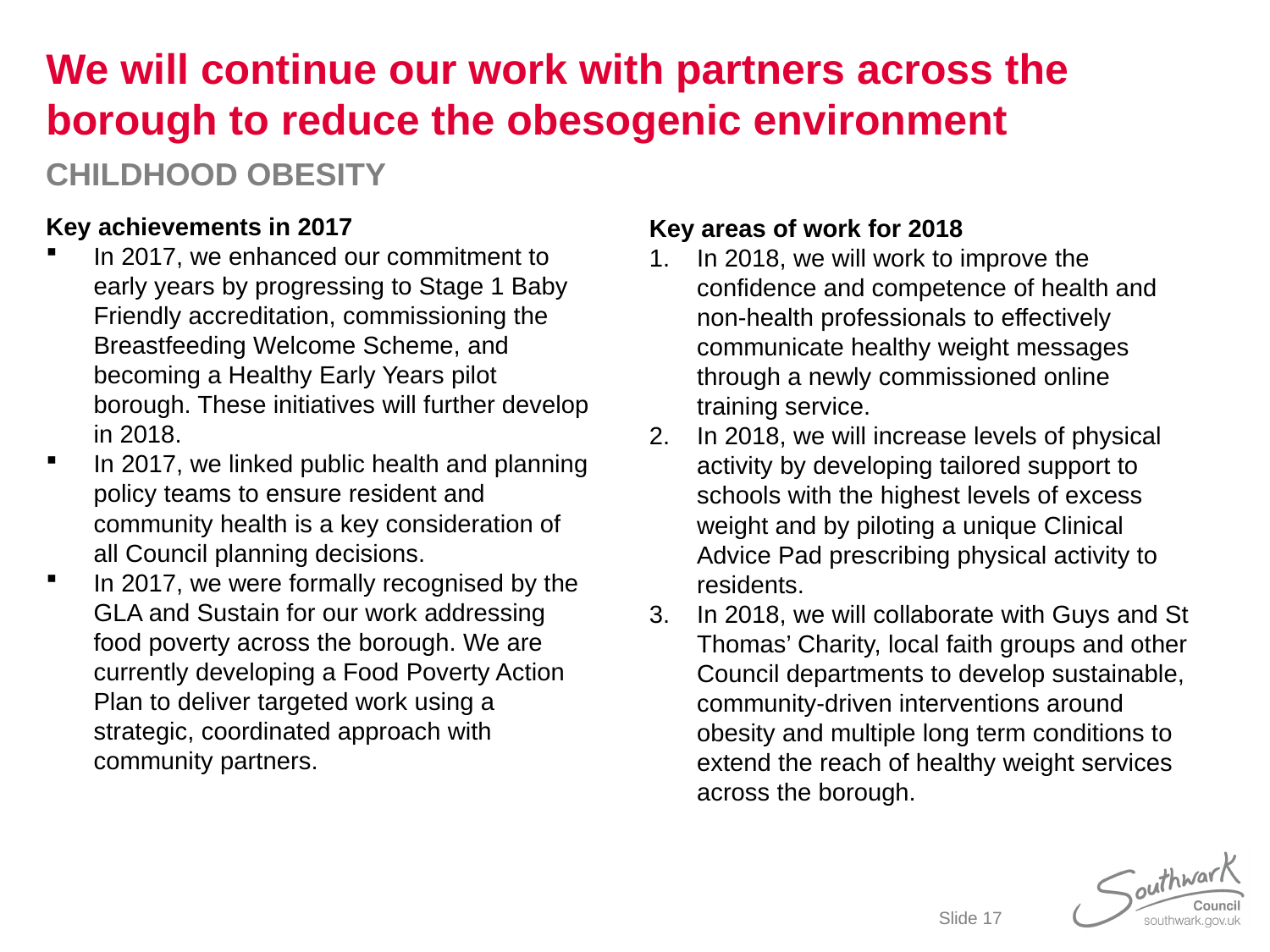

# We will continue our work with partners across the borough to reduce the obesogenic environment
CHILDHOOD OBESITY
Key achievements in 2017
In 2017, we enhanced our commitment to early years by progressing to Stage 1 Baby Friendly accreditation, commissioning the Breastfeeding Welcome Scheme, and becoming a Healthy Early Years pilot borough. These initiatives will further develop in 2018.
In 2017, we linked public health and planning policy teams to ensure resident and community health is a key consideration of all Council planning decisions.
In 2017, we were formally recognised by the GLA and Sustain for our work addressing food poverty across the borough. We are currently developing a Food Poverty Action Plan to deliver targeted work using a strategic, coordinated approach with community partners.

Key areas of work for 2018
In 2018, we will work to improve the confidence and competence of health and non-health professionals to effectively communicate healthy weight messages through a newly commissioned online training service.
In 2018, we will increase levels of physical activity by developing tailored support to schools with the highest levels of excess weight and by piloting a unique Clinical Advice Pad prescribing physical activity to residents.
In 2018, we will collaborate with Guys and St Thomas’ Charity, local faith groups and other Council departments to develop sustainable, community-driven interventions around obesity and multiple long term conditions to extend the reach of healthy weight services across the borough.